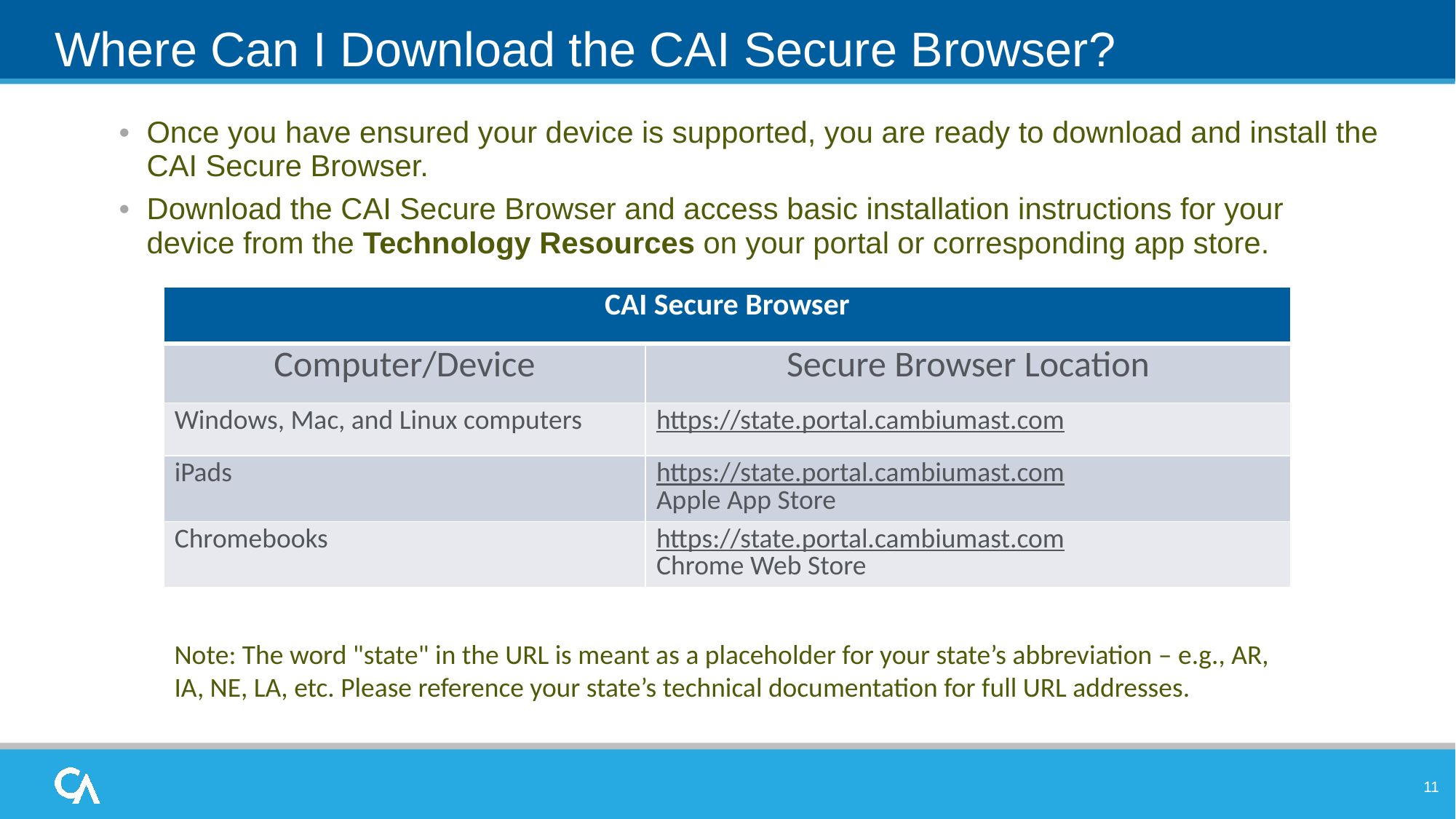

# Where Can I Download the CAI Secure Browser?
Once you have ensured your device is supported, you are ready to download and install the CAI Secure Browser.
Download the CAI Secure Browser and access basic installation instructions for your device from the Technology Resources on your portal or corresponding app store.

| CAI Secure Browser |  |
| --- | --- |
| Computer/Device | Secure Browser Location |
| Windows, Mac, and Linux computers | https://state.portal.cambiumast.com |
| iPads | https://state.portal.cambiumast.com Apple App Store |
| Chromebooks | https://state.portal.cambiumast.com Chrome Web Store |
Note: The word "state" in the URL is meant as a placeholder for your state’s abbreviation – e.g., AR, IA, NE, LA, etc. Please reference your state’s technical documentation for full URL addresses.

11